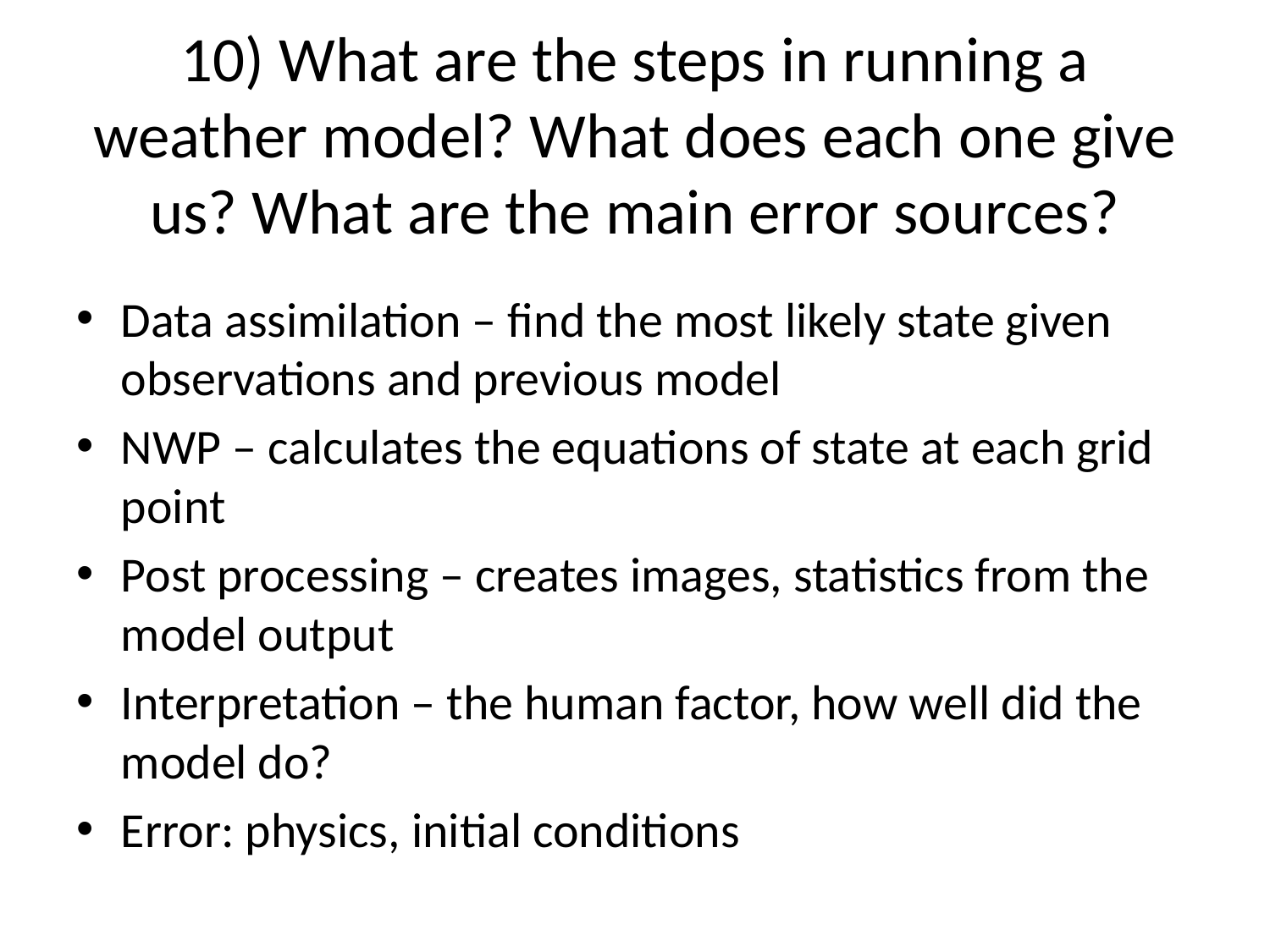

# 10) What are the steps in running a weather model? What does each one give us? What are the main error sources?
Data assimilation – find the most likely state given observations and previous model
NWP – calculates the equations of state at each grid point
Post processing – creates images, statistics from the model output
Interpretation – the human factor, how well did the model do?
Error: physics, initial conditions